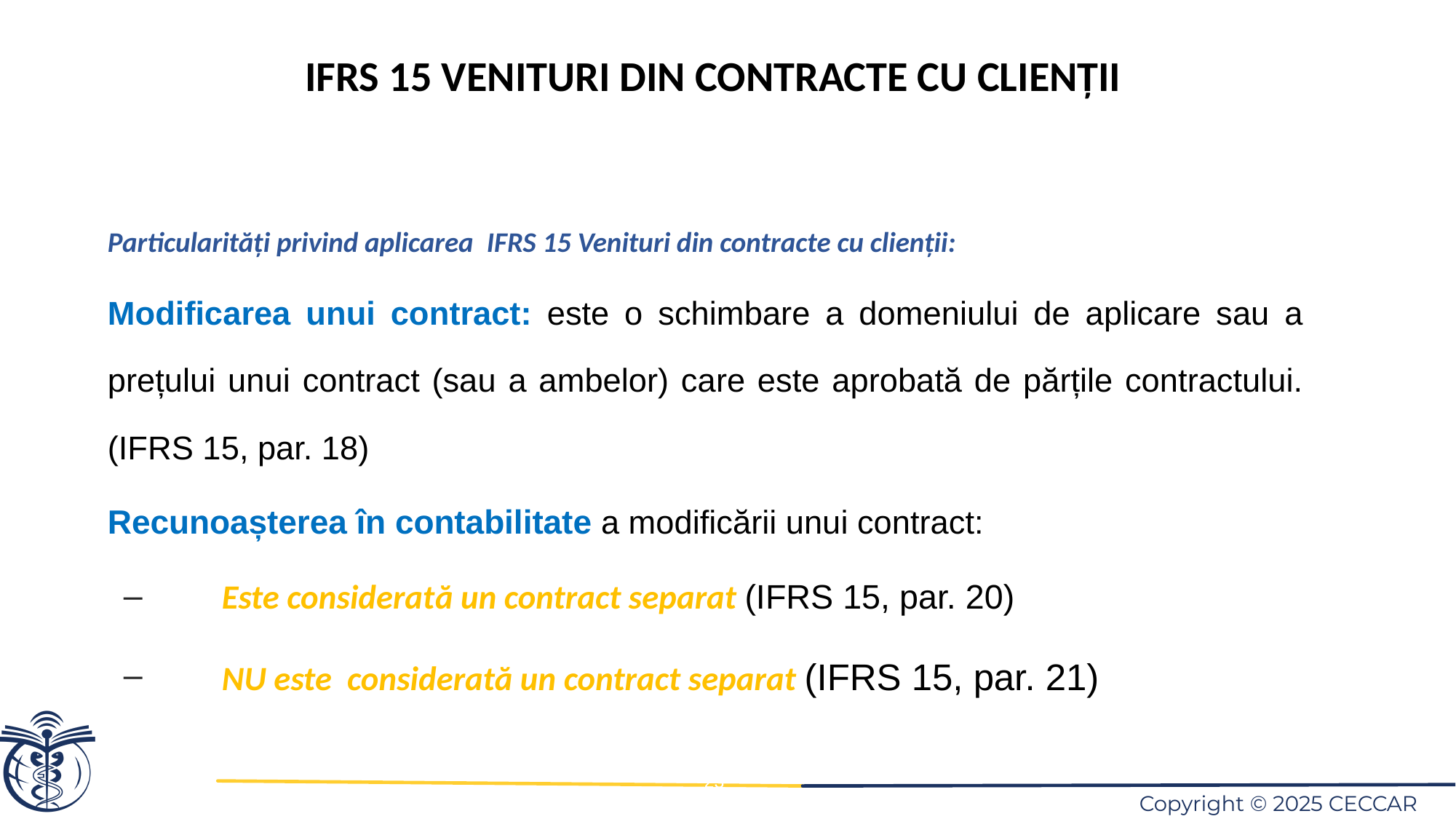

IFRS 15 venituri din contracte cu clienții
Particularități privind aplicarea  IFRS 15 Venituri din contracte cu clienții:
Modificarea unui contract: este o schimbare a domeniului de aplicare sau a prețului unui contract (sau a ambelor) care este aprobată de părțile contractului. (IFRS 15, par. 18)
Recunoașterea în contabilitate a modificării unui contract:
Este considerată un contract separat (IFRS 15, par. 20)
NU este  considerată un contract separat (IFRS 15, par. 21)

23